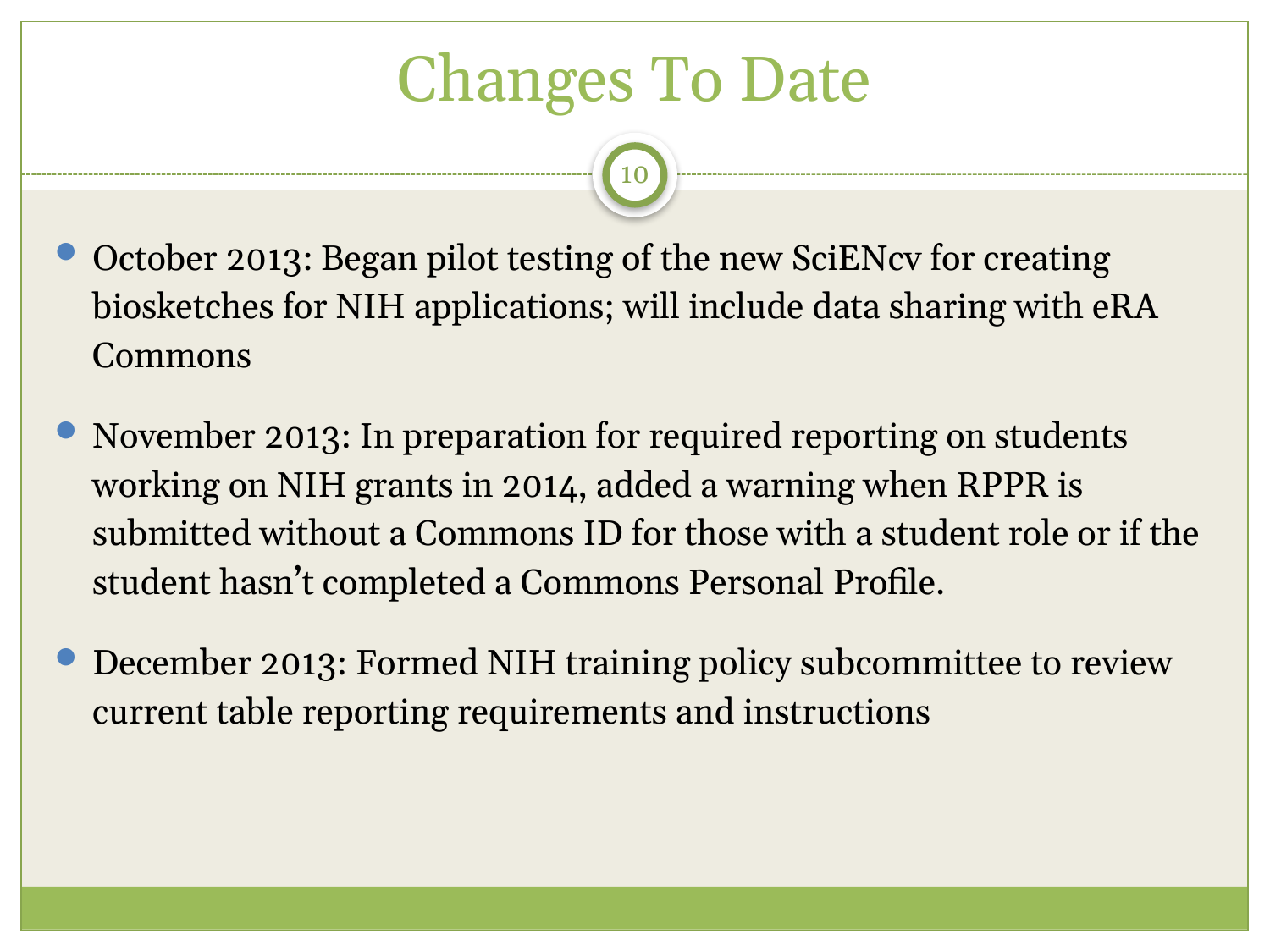

# Changes To Date
10
October 2013: Began pilot testing of the new SciENcv for creating biosketches for NIH applications; will include data sharing with eRA Commons

November 2013: In preparation for required reporting on students working on NIH grants in 2014, added a warning when RPPR is submitted without a Commons ID for those with a student role or if the student hasn’t completed a Commons Personal Profile.

December 2013: Formed NIH training policy subcommittee to review current table reporting requirements and instructions